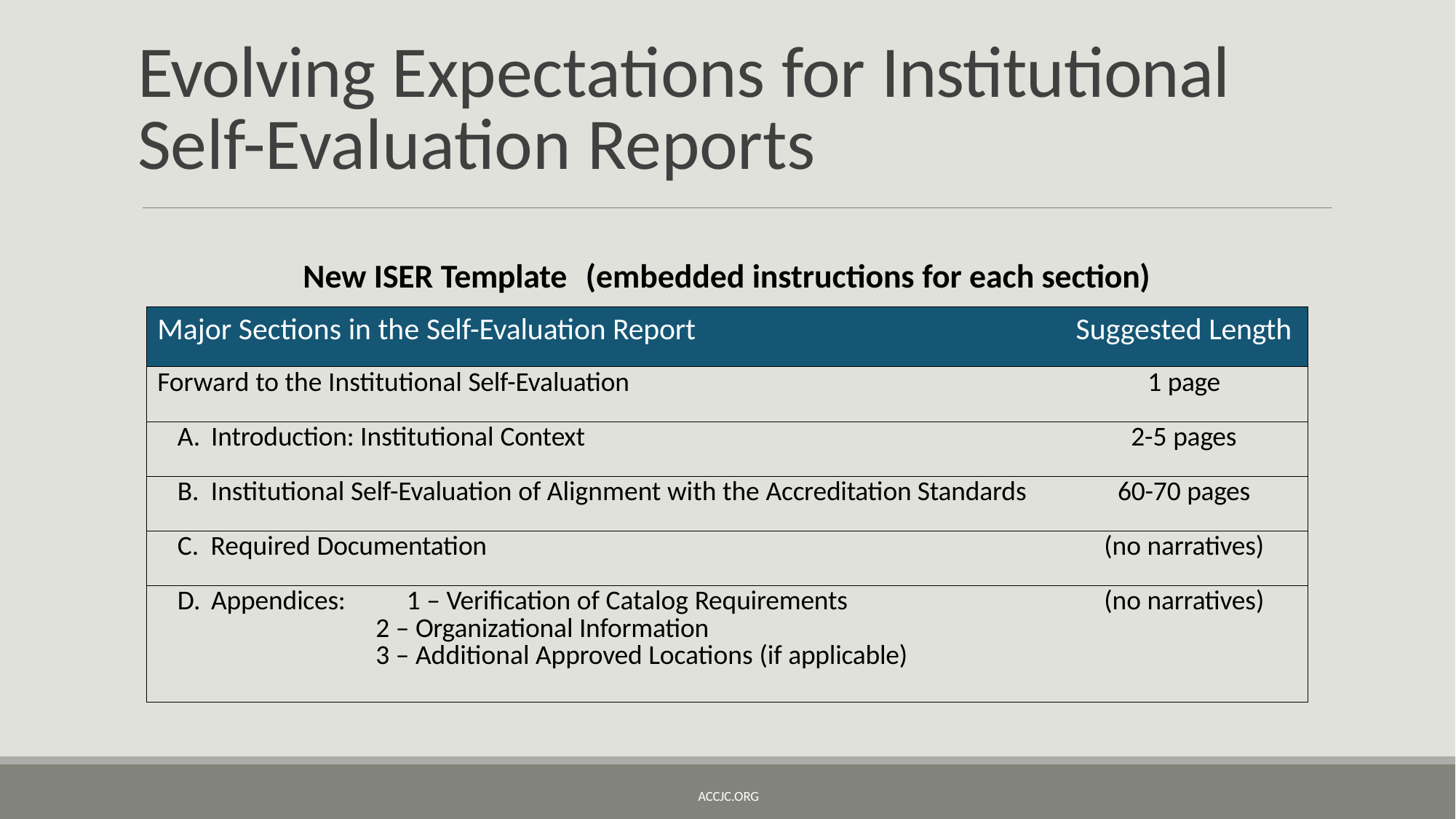

# Evolving Expectations for Institutional Self-Evaluation Reports
New ISER Template	(embedded instructions for each section)
| Major Sections in the Self-Evaluation Report | Suggested Length |
| --- | --- |
| Forward to the Institutional Self-Evaluation | 1 page |
| A. Introduction: Institutional Context | 2-5 pages |
| B. Institutional Self-Evaluation of Alignment with the Accreditation Standards | 60-70 pages |
| C. Required Documentation | (no narratives) |
| D. Appendices: 1 – Verification of Catalog Requirements – Organizational Information – Additional Approved Locations (if applicable) | (no narratives) |
ACCJC.ORG